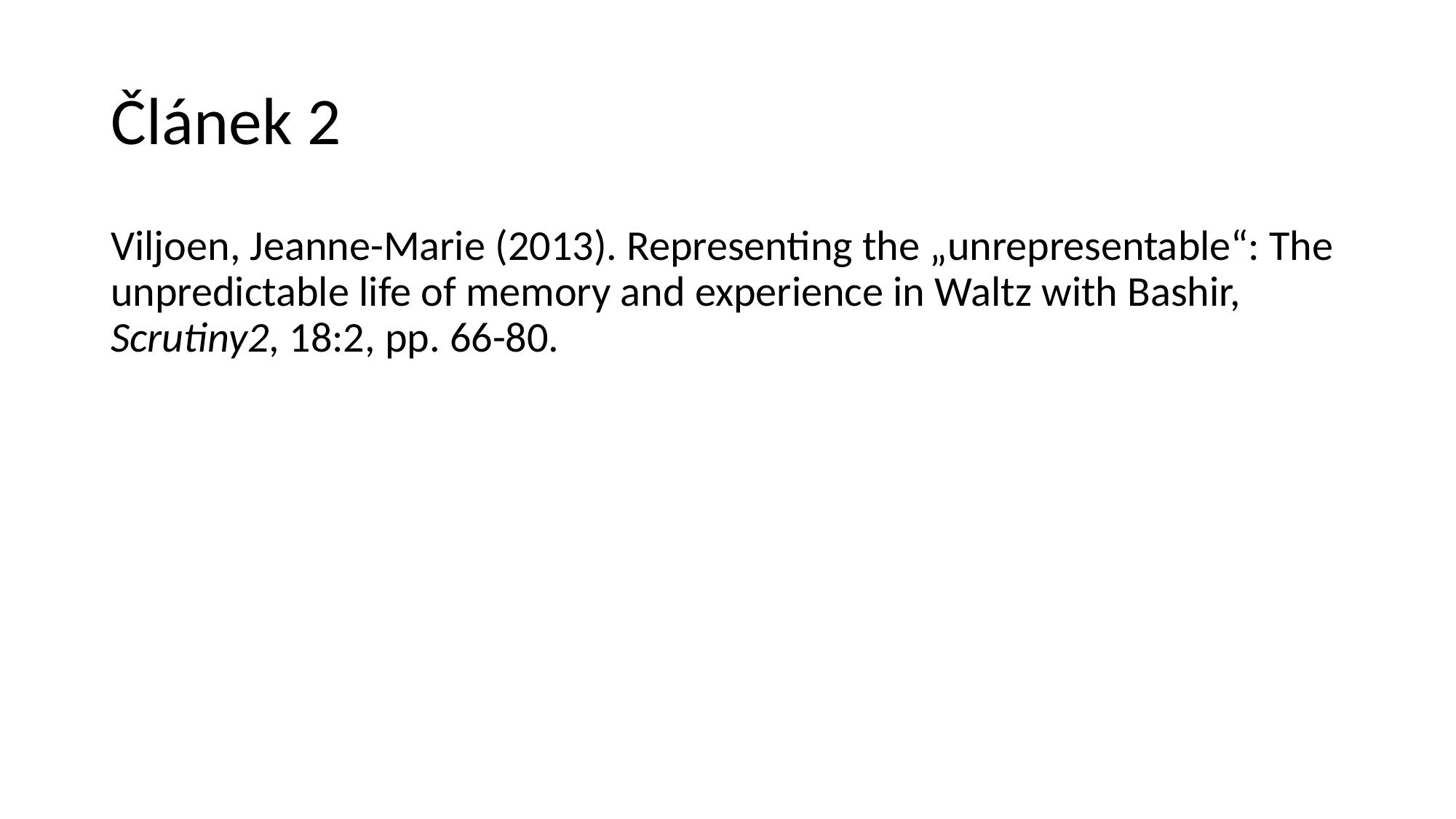

# Článek 2
Viljoen, Jeanne-Marie (2013). Representing the „unrepresentable“: The unpredictable life of memory and experience in Waltz with Bashir, Scrutiny2, 18:2, pp. 66-80.